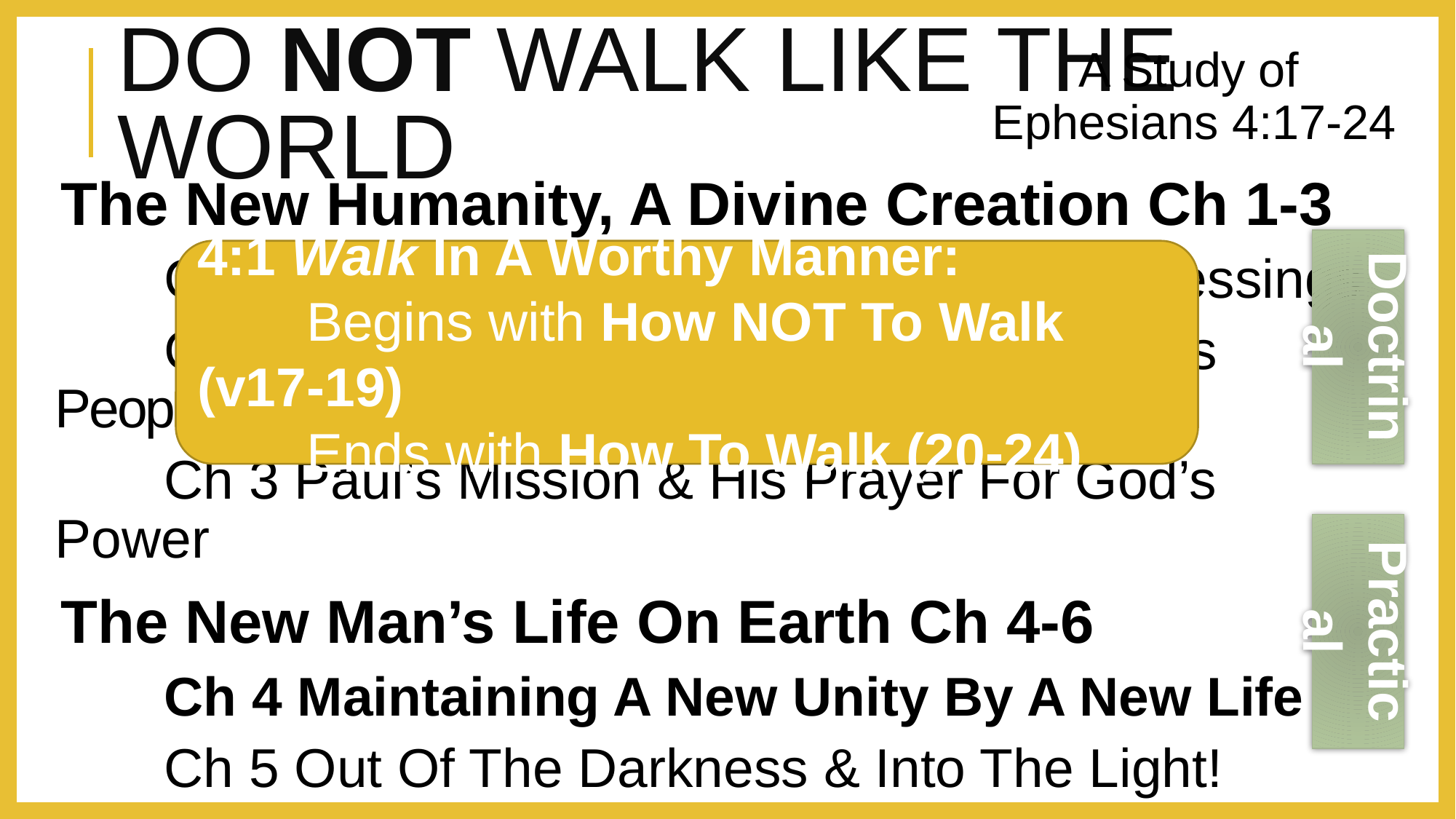

# Do not Walk like the World
A Study of
Ephesians 4:17-24
The New Humanity, A Divine Creation Ch 1-3
	Ch 1 Paul’s Praise & Petition For God’s Blessings
	Ch 2 God’s New Creation: His New Temple, His People
	Ch 3 Paul’s Mission & His Prayer For God’s Power
The New Man’s Life On Earth Ch 4-6
	Ch 4 Maintaining A New Unity By A New Life
	Ch 5 Out Of The Darkness & Into The Light!
	Ch 6 Strength In The Lord For the Daily Fight
4:1 Walk In A Worthy Manner:
	Begins with How NOT To Walk (v17-19)
	Ends with How To Walk (20-24)
Doctrinal
Practical